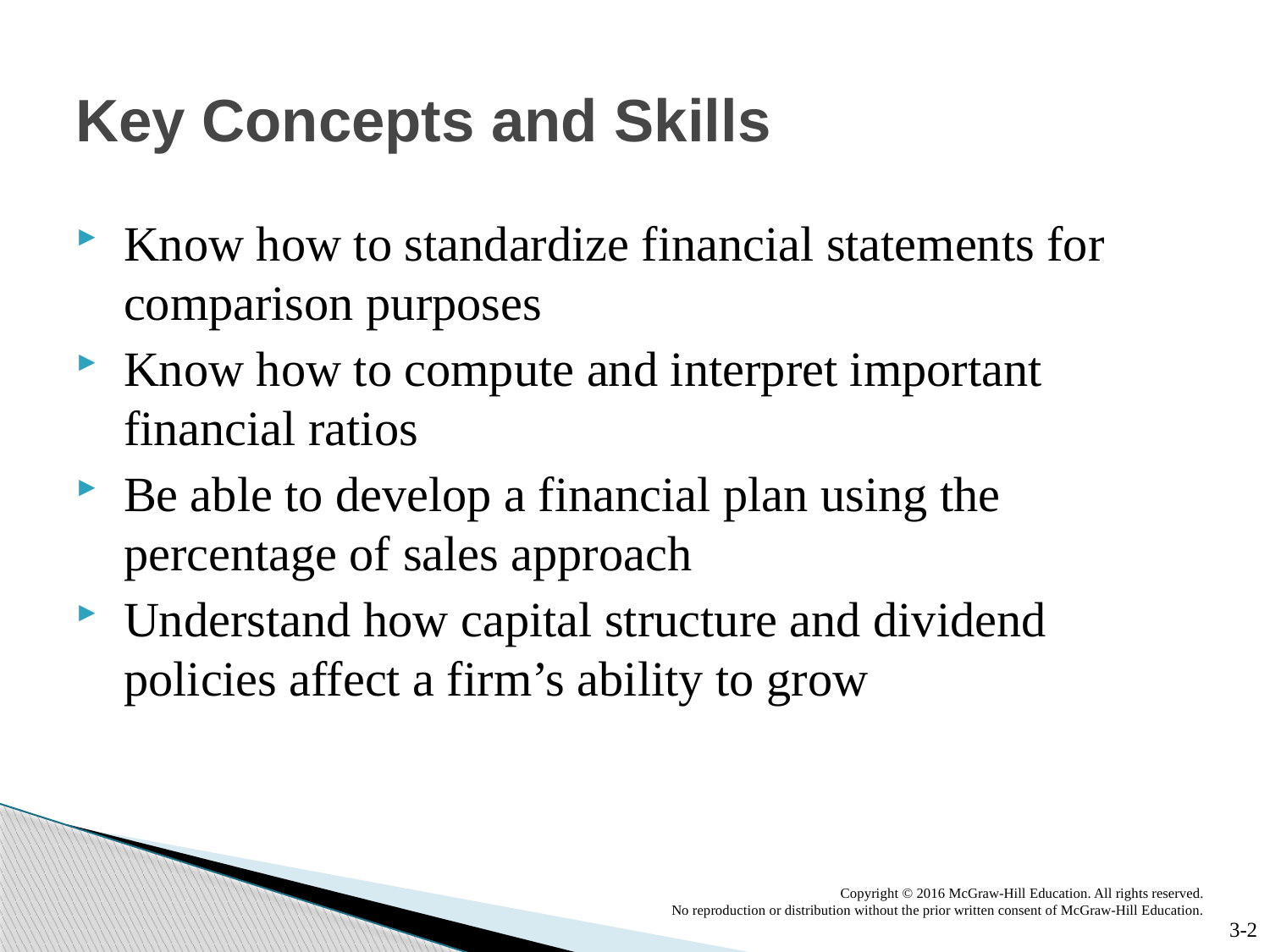

# Key Concepts and Skills
Know how to standardize financial statements for comparison purposes
Know how to compute and interpret important financial ratios
Be able to develop a financial plan using the percentage of sales approach
Understand how capital structure and dividend policies affect a firm’s ability to grow
Copyright © 2016 McGraw-Hill Education. All rights reserved.
 No reproduction or distribution without the prior written consent of McGraw-Hill Education.